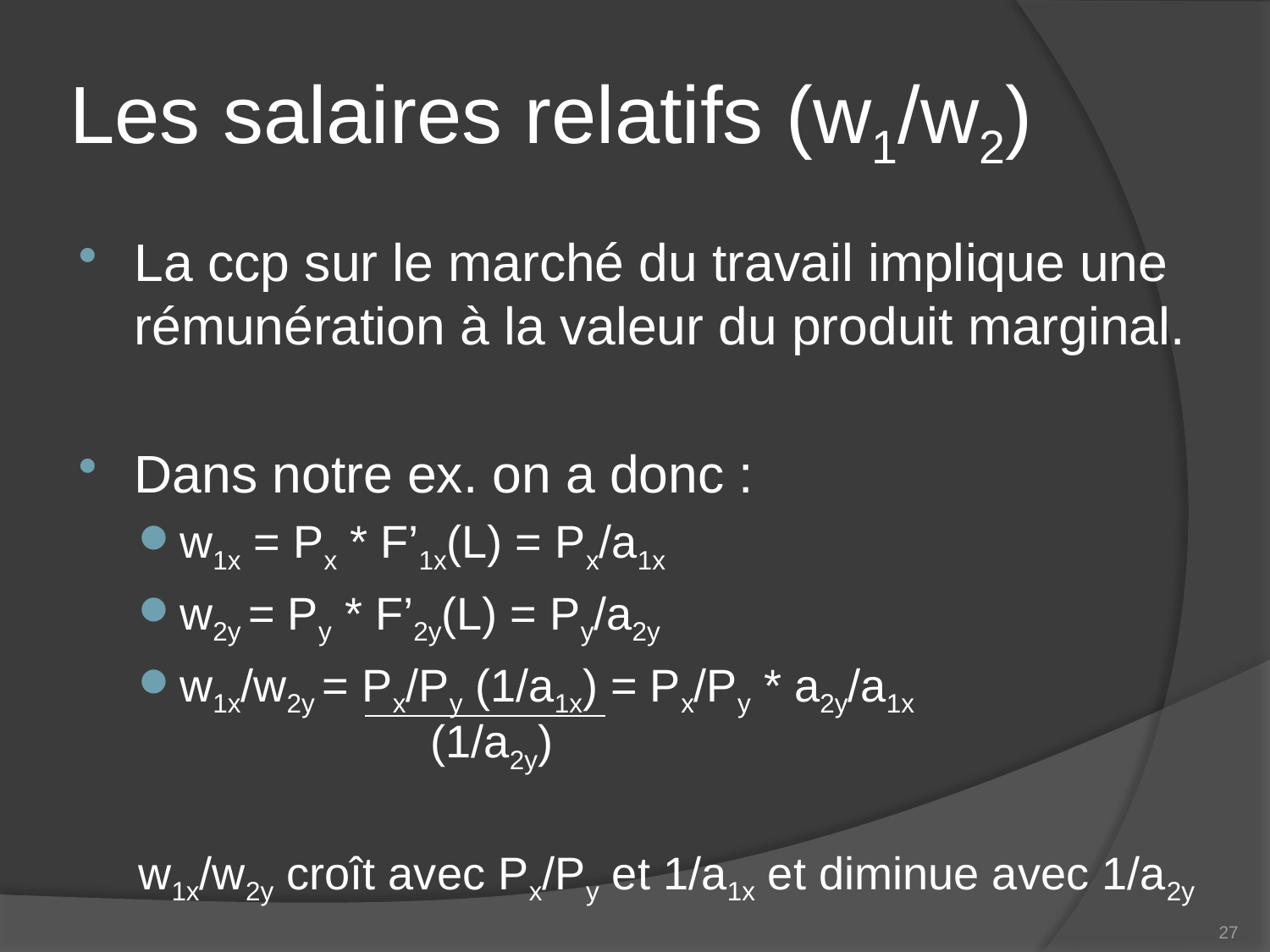

# Les salaires relatifs (w1/w2)
La ccp sur le marché du travail implique une rémunération à la valeur du produit marginal.

Dans notre ex. on a donc :
w1x = Px * F’1x(L) = Px/a1x
w2y = Py * F’2y(L) = Py/a2y
w1x/w2y = Px/Py (1/a1x) = Px/Py * a2y/a1x

w1x/w2y croît avec Px/Py et 1/a1x et diminue avec 1/a2y
(1/a2y)
27